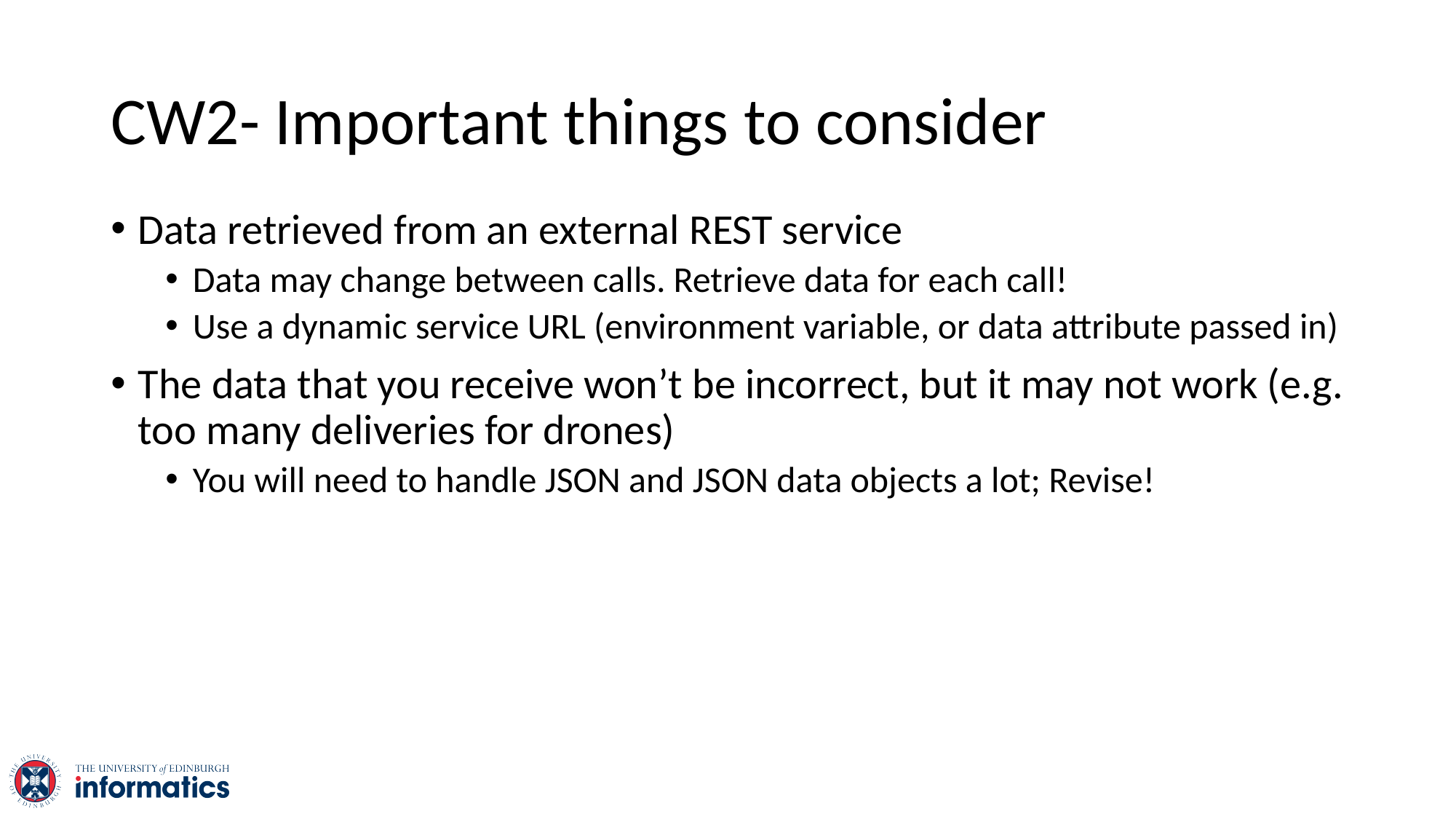

# CW2- Important things to consider
Data retrieved from an external REST service
Data may change between calls. Retrieve data for each call!
Use a dynamic service URL (environment variable, or data attribute passed in)
The data that you receive won’t be incorrect, but it may not work (e.g. too many deliveries for drones)
You will need to handle JSON and JSON data objects a lot; Revise!